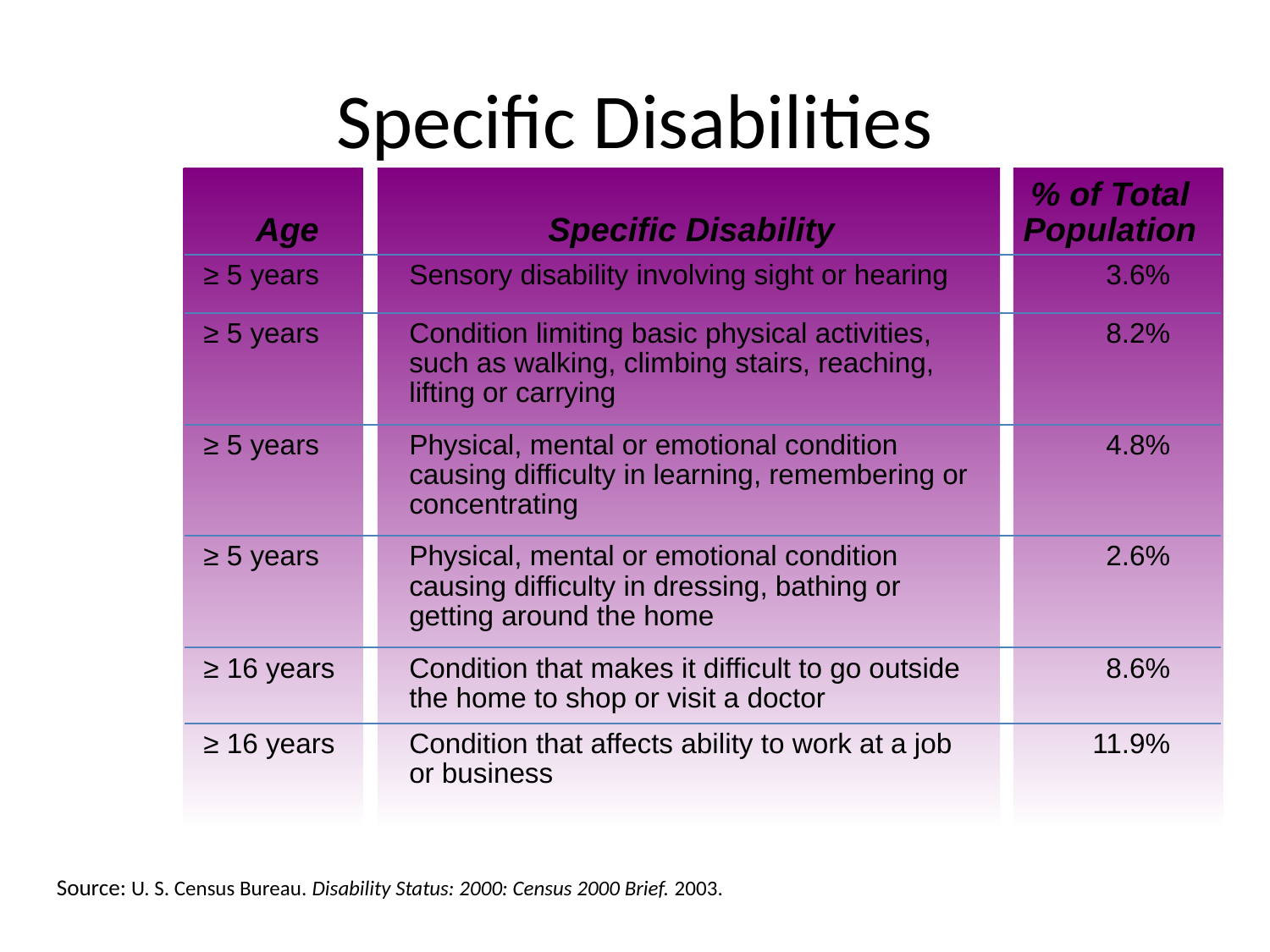

# Specific Disabilities

| Age | Specific Disability | % of Total Population |  |
| --- | --- | --- | --- |
| ≥ 5 years | Sensory disability involving sight or hearing |  | 3.6% |
| ≥ 5 years | Condition limiting basic physical activities, such as walking, climbing stairs, reaching, lifting or carrying |  | 8.2% |
| ≥ 5 years | Physical, mental or emotional condition causing difficulty in learning, remembering or concentrating |  | 4.8% |
| ≥ 5 years | Physical, mental or emotional condition causing difficulty in dressing, bathing or getting around the home |  | 2.6% |
| ≥ 16 years | Condition that makes it difficult to go outside the home to shop or visit a doctor |  | 8.6% |
| ≥ 16 years | Condition that affects ability to work at a job or business |  | 11.9% |
Source: U. S. Census Bureau. Disability Status: 2000: Census 2000 Brief. 2003.